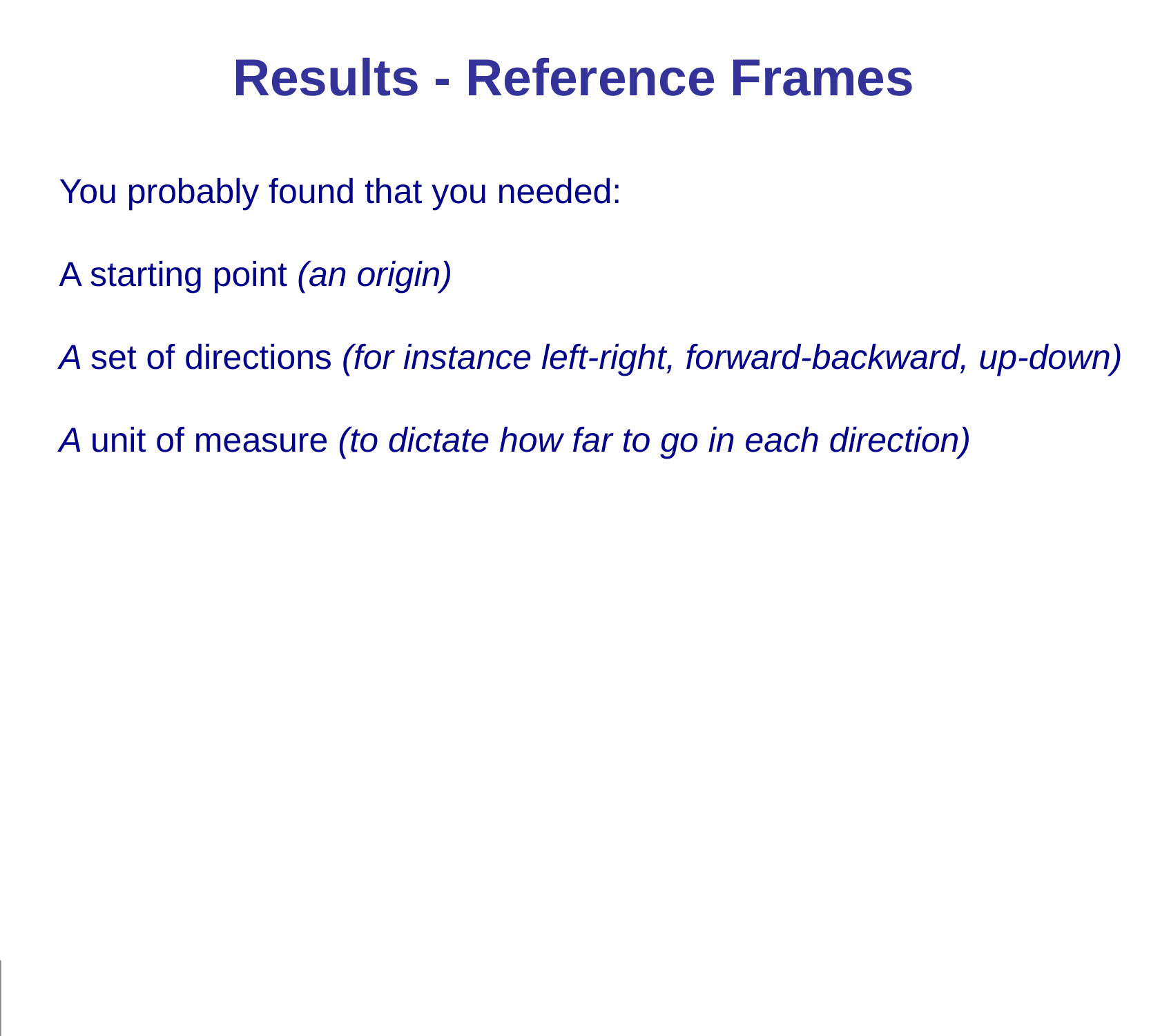

Results - Reference Frames
You probably found that you needed:

A starting point (an origin)

A set of directions (for instance left-right, forward-backward, up-down)

A unit of measure (to dictate how far to go in each direction)